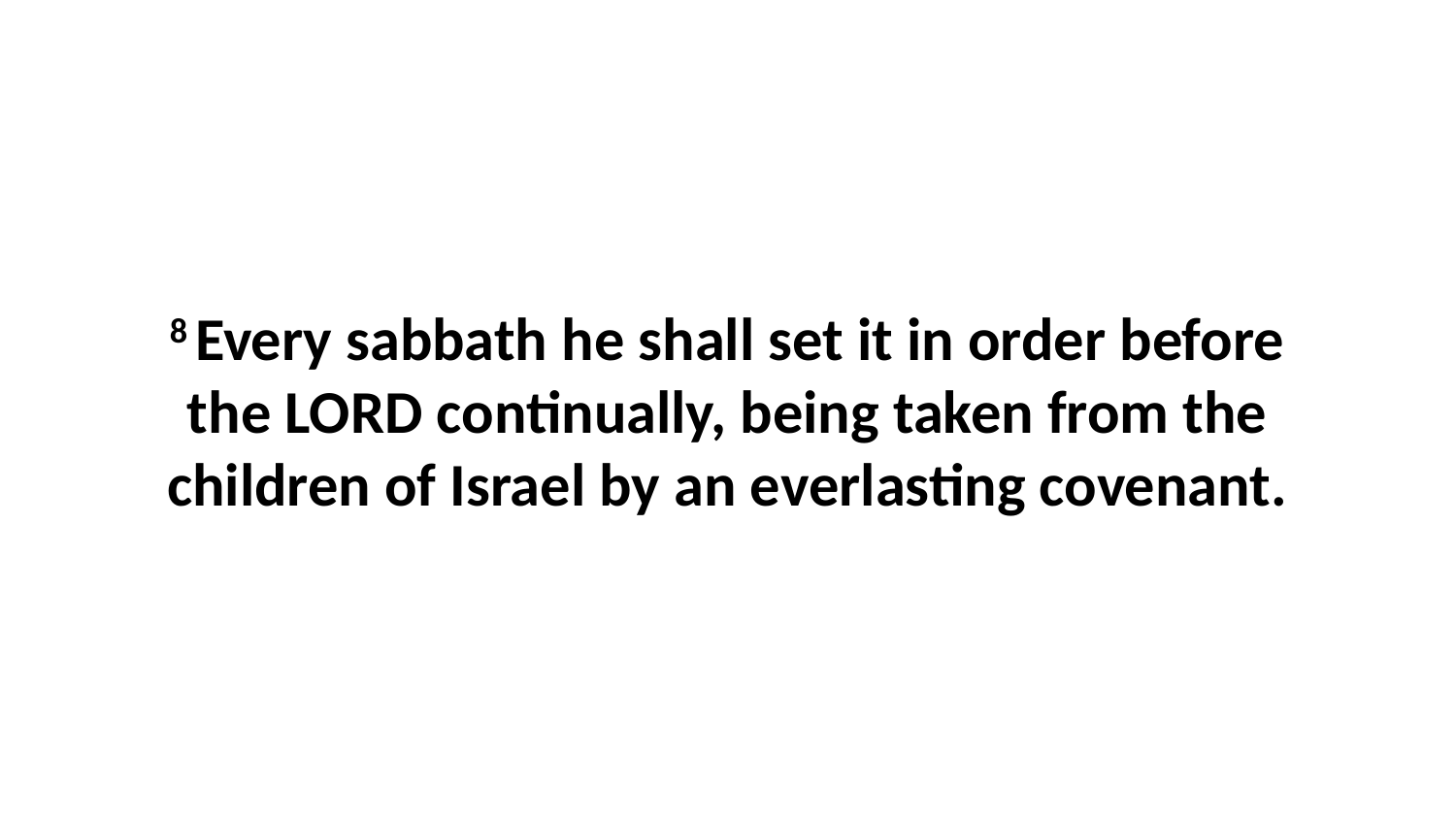

8 Every sabbath he shall set it in order before the LORD continually, being taken from the children of Israel by an everlasting covenant.